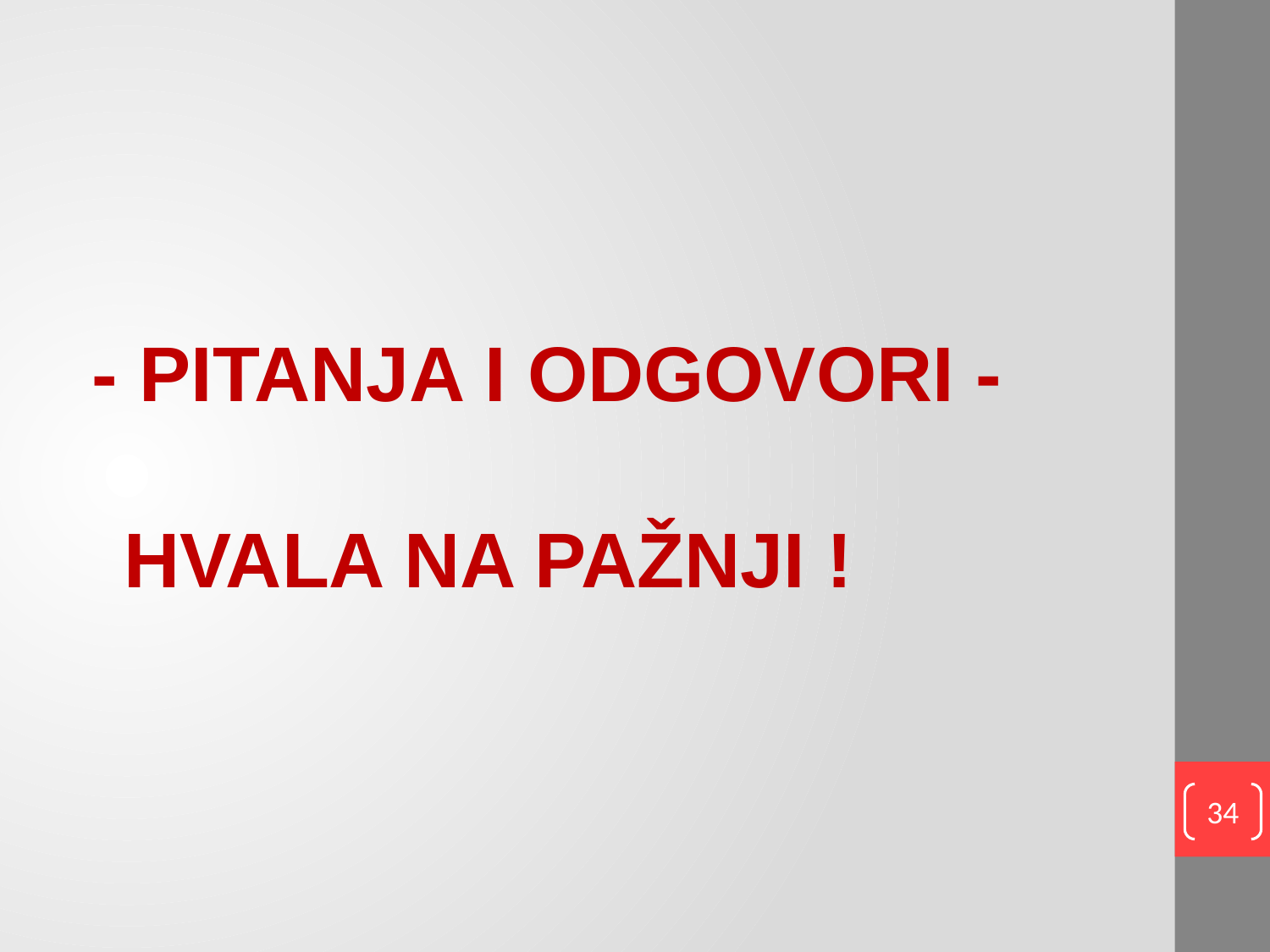

- PITANJA I ODGOVORI -
HVALA NA PAŽNJI !

34